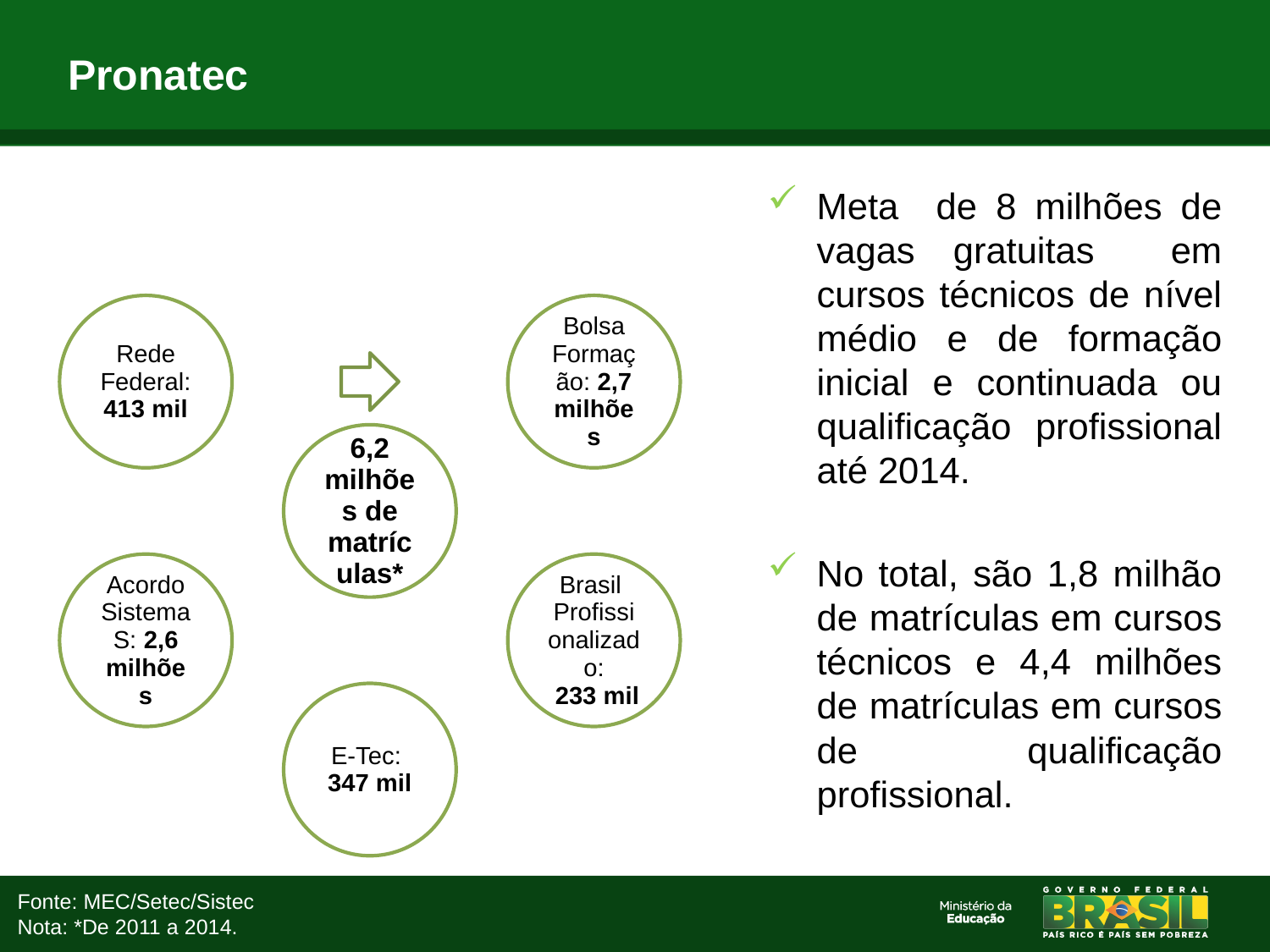

# Pronatec
6,2 milhões de matrículas*
Brasil
Profissionalizado:
 233 mil
E-Tec:
347 mil
Acordo Sistema S: 2,6 milhões
Bolsa Formação: 2,7 milhões
Rede Federal: 413 mil
Meta  de 8 milhões de vagas gratuitas  em cursos técnicos de nível médio e de formação inicial e continuada ou qualificação profissional até 2014.

No total, são 1,8 milhão de matrículas em cursos técnicos e 4,4 milhões de matrículas em cursos de qualificação profissional.

Fonte: MEC/Setec/Sistec
Nota: *De 2011 a 2014.